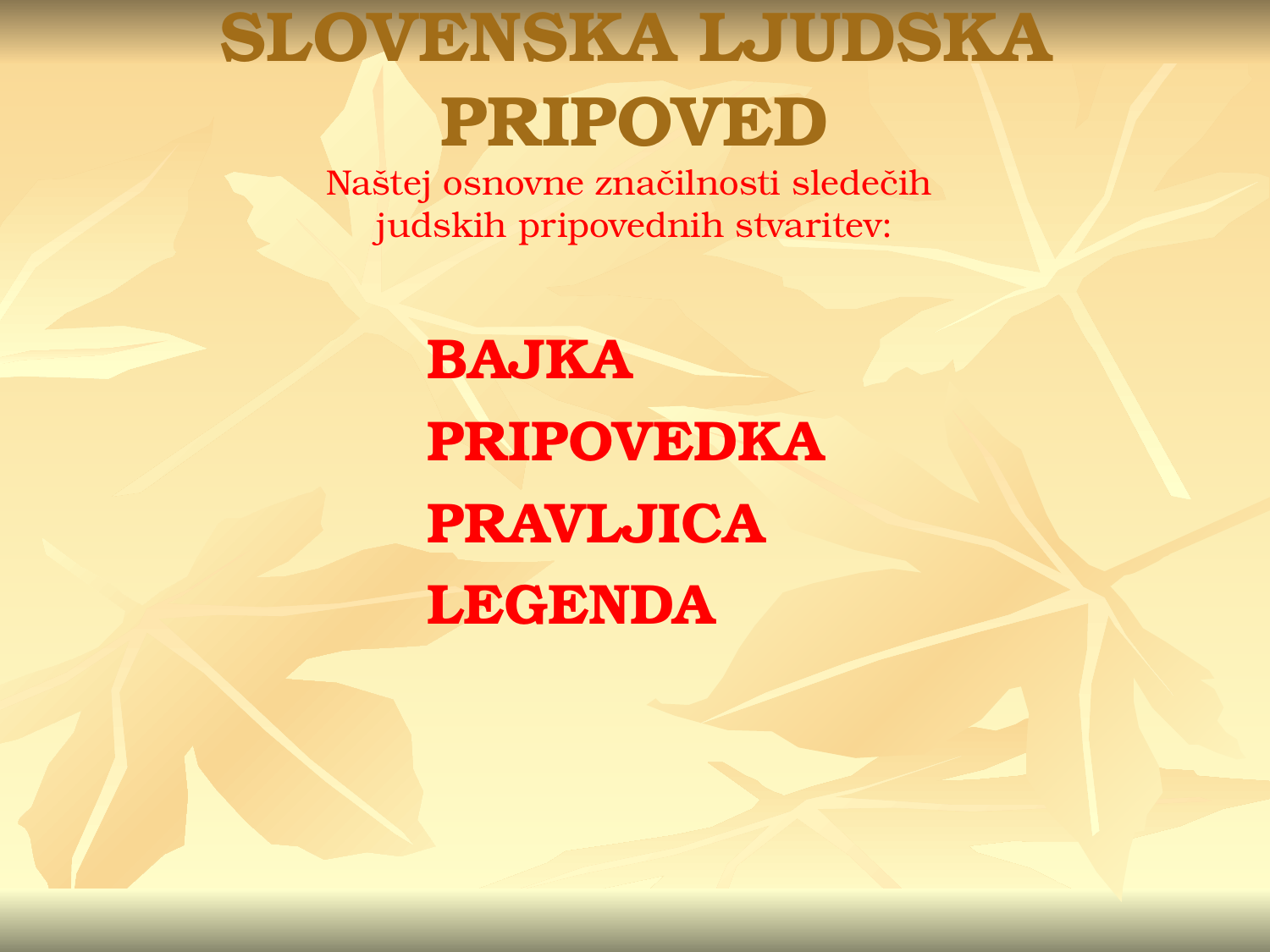

SLOVENSKA LJUDSKA PRIPOVED
Naštej osnovne značilnosti sledečih
judskih pripovednih stvaritev:
BAJKA
PRIPOVEDKA
PRAVLJICA
LEGENDA